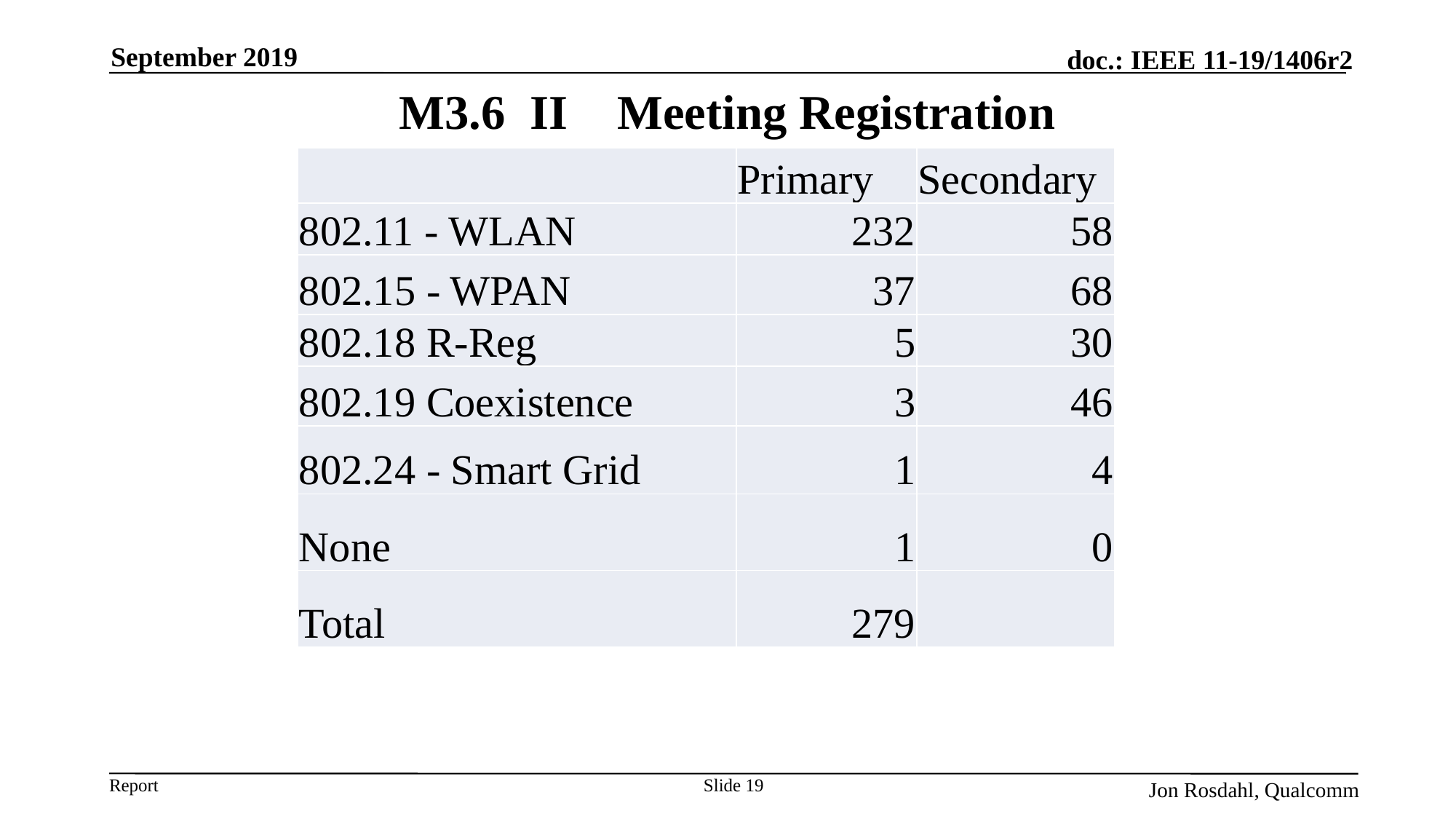

September 2019
# M3.6  II	Meeting Registration
|  | Primary | Secondary |
| --- | --- | --- |
| 802.11 - WLAN | 232 | 58 |
| 802.15 - WPAN | 37 | 68 |
| 802.18 R-Reg | 5 | 30 |
| 802.19 Coexistence | 3 | 46 |
| 802.24 - Smart Grid | 1 | 4 |
| None | 1 | 0 |
| Total | 279 |  |
Slide 19
Jon Rosdahl, Qualcomm